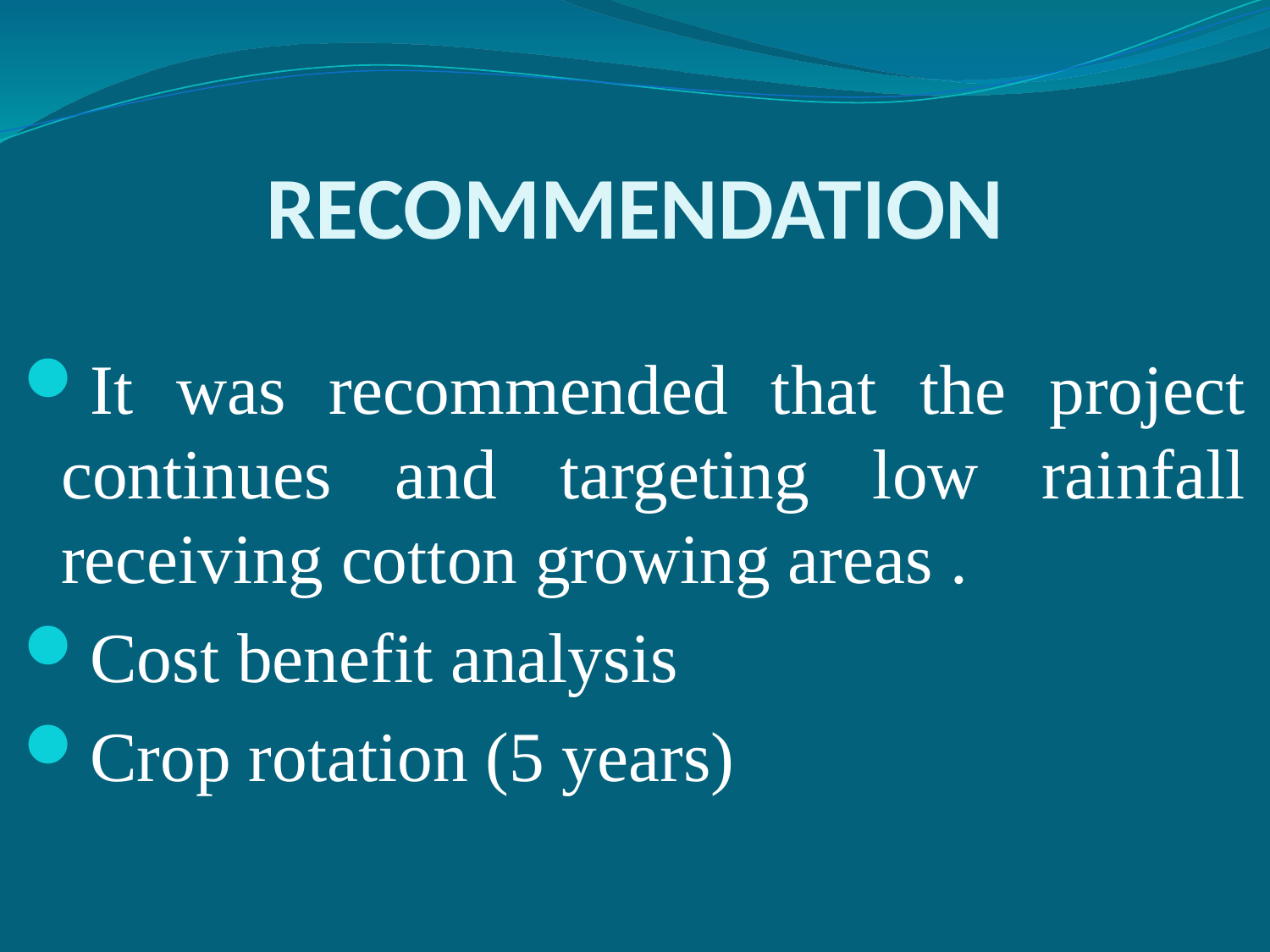

# RECOMMENDATION

It was recommended that the project continues and targeting low rainfall receiving cotton growing areas .
Cost benefit analysis
Crop rotation (5 years)